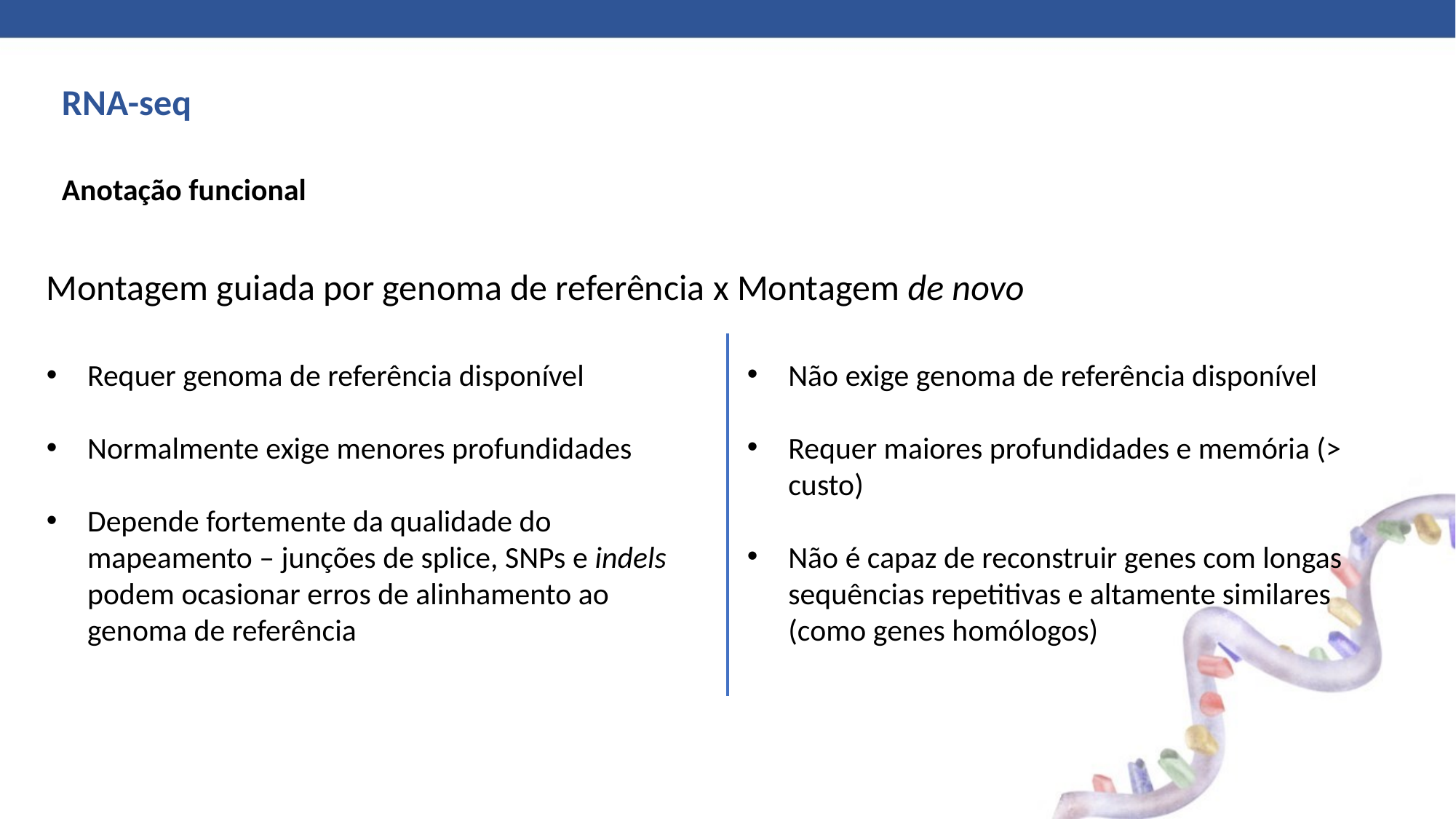

RNA-seq

Anotação funcional
Montagem guiada por genoma de referência x Montagem de novo
Não exige genoma de referência disponível

Requer maiores profundidades e memória (> custo)

Não é capaz de reconstruir genes com longas sequências repetitivas e altamente similares (como genes homólogos)

Requer genoma de referência disponível

Normalmente exige menores profundidades

Depende fortemente da qualidade do mapeamento – junções de splice, SNPs e indels podem ocasionar erros de alinhamento ao genoma de referência